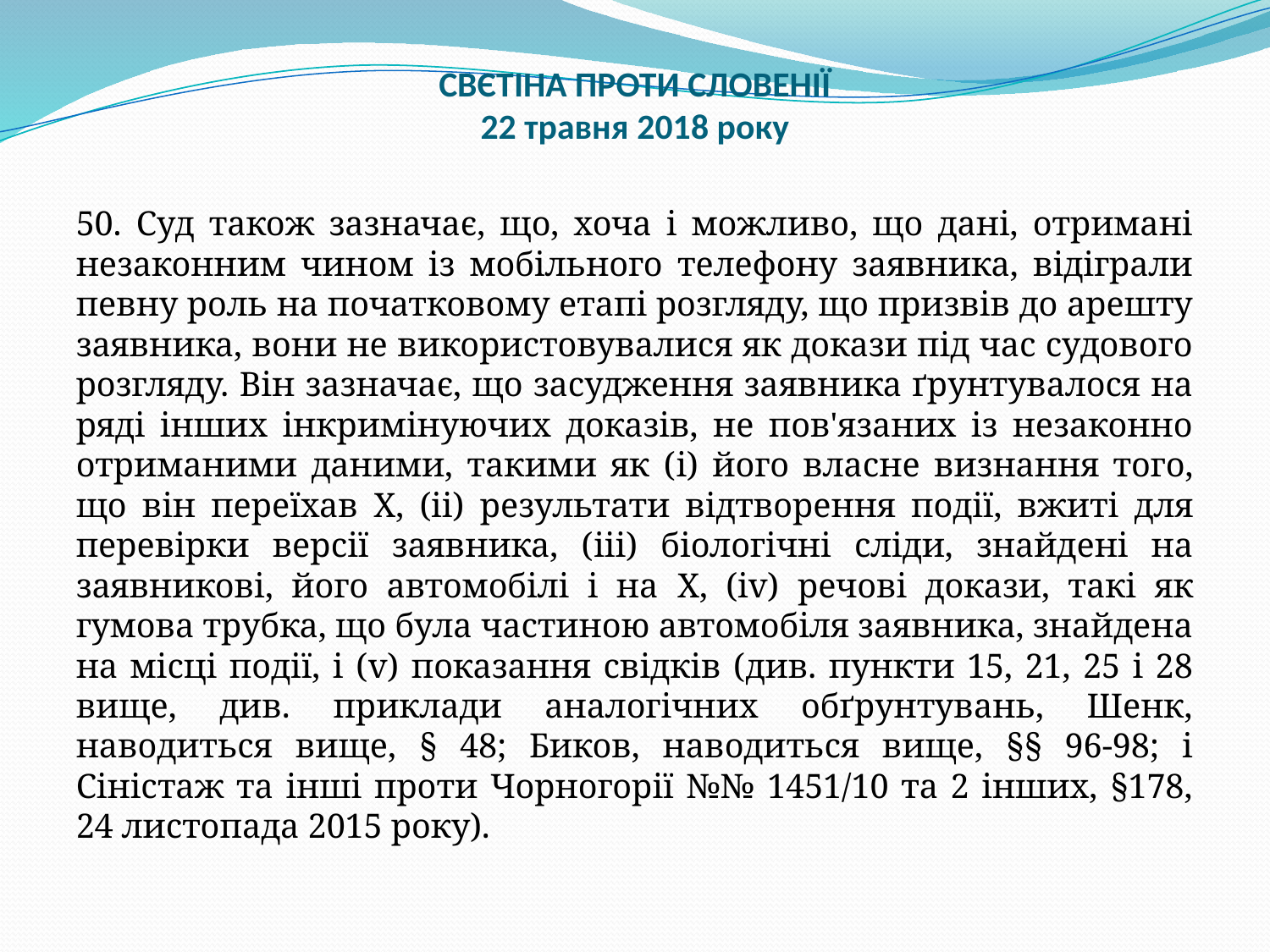

# СВЄТІНА ПРОТИ СЛОВЕНІЇ 22 травня 2018 року
50. Суд також зазначає, що, хоча і можливо, що дані, отримані незаконним чином із мобільного телефону заявника, відіграли певну роль на початковому етапі розгляду, що призвів до арешту заявника, вони не використовувалися як докази під час судового розгляду. Він зазначає, що засудження заявника ґрунтувалося на ряді інших інкримінуючих доказів, не пов'язаних із незаконно отриманими даними, такими як (i) його власне визнання того, що він переїхав X, (ii) результати відтворення події, вжиті для перевірки версії заявника, (iii) біологічні сліди, знайдені на заявникові, його автомобілі і на X, (iv) речові докази, такі як гумова трубка, що була частиною автомобіля заявника, знайдена на місці події, і (v) показання свідків (див. пункти 15, 21, 25 і 28 вище, див. приклади аналогічних обґрунтувань, Шенк, наводиться вище, § 48; Биков, наводиться вище, §§ 96-98; і Сіністаж та інші проти Чорногорії №№ 1451/10 та 2 інших, §178, 24 листопада 2015 року).